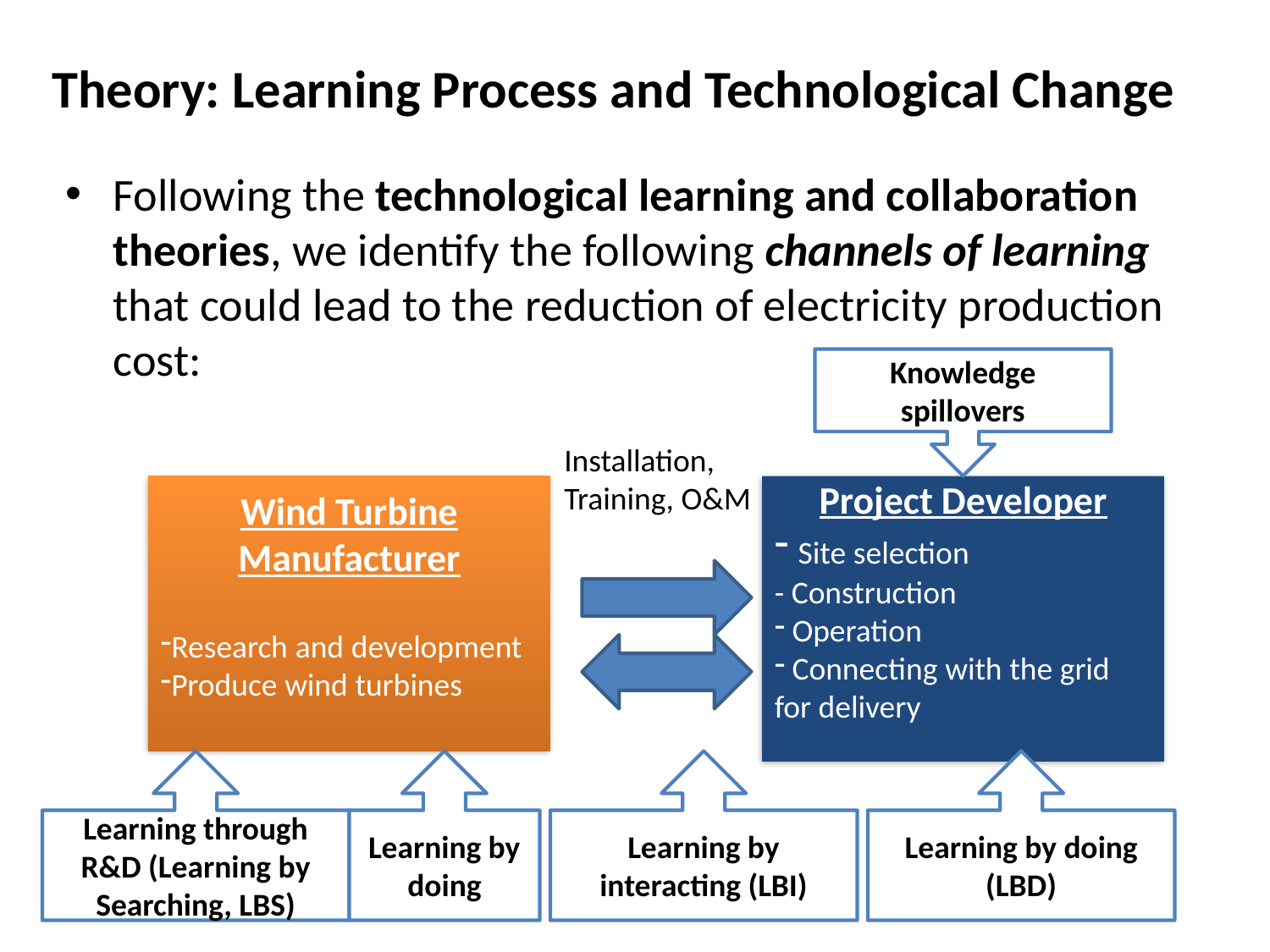

# Theory: Learning Process and Technological Change
Following the technological learning and collaboration theories, we identify the following channels of learning that could lead to the reduction of electricity production cost:
Knowledge spillovers
Installation,
Training, O&M
Wind Turbine Manufacturer

Research and development
Produce wind turbines

Project Developer
 Site selection
- Construction
 Operation
 Connecting with the grid for delivery

Learning through R&D (Learning by Searching, LBS)
Learning by doing
Learning by interacting (LBI)
Learning by doing (LBD)